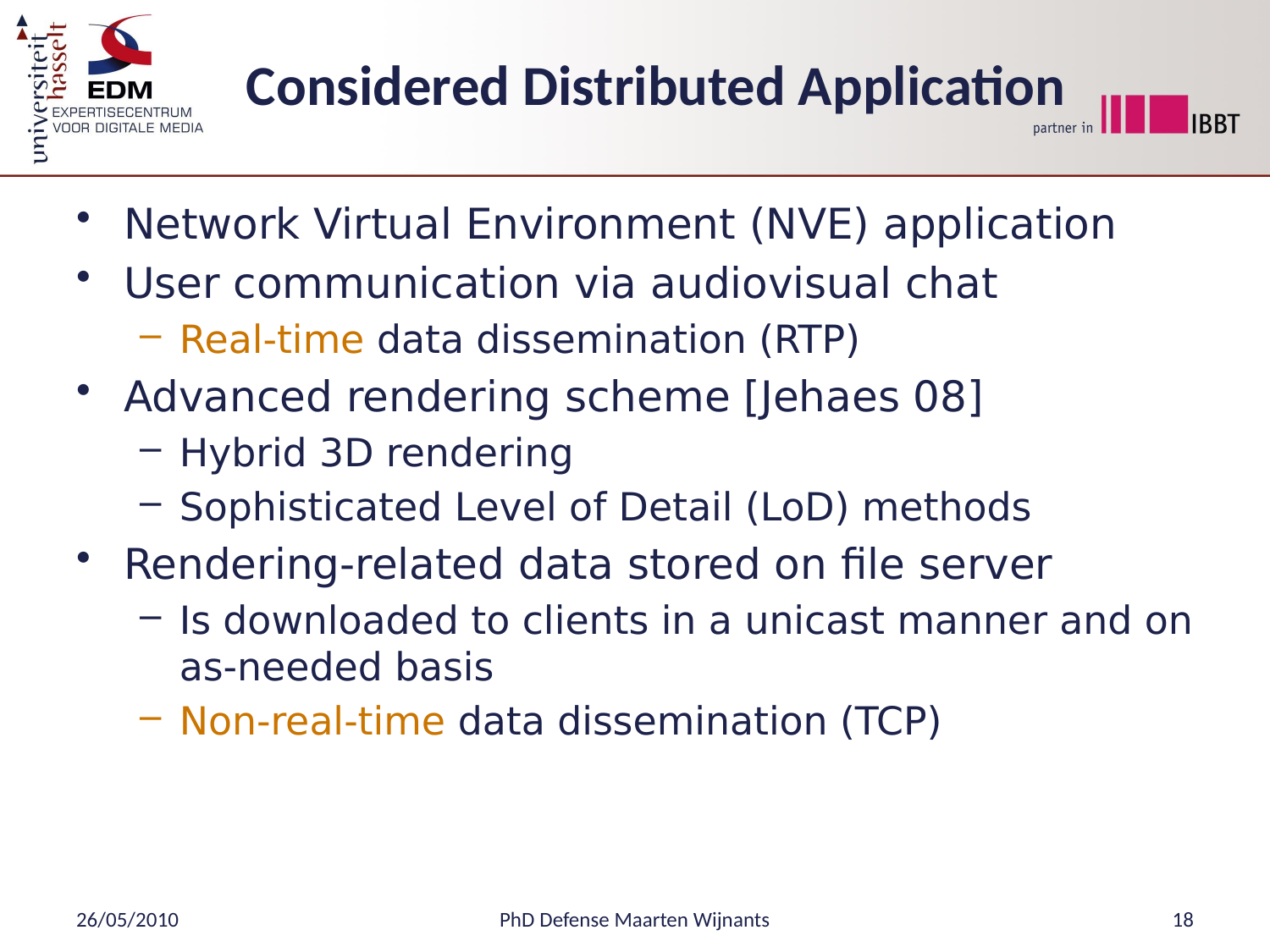

# Considered Distributed Application
Network Virtual Environment (NVE) application
User communication via audiovisual chat
Real-time data dissemination (RTP)
Advanced rendering scheme [Jehaes 08]
Hybrid 3D rendering
Sophisticated Level of Detail (LoD) methods
Rendering-related data stored on file server
Is downloaded to clients in a unicast manner and on as-needed basis
Non-real-time data dissemination (TCP)
26/05/2010
PhD Defense Maarten Wijnants
18